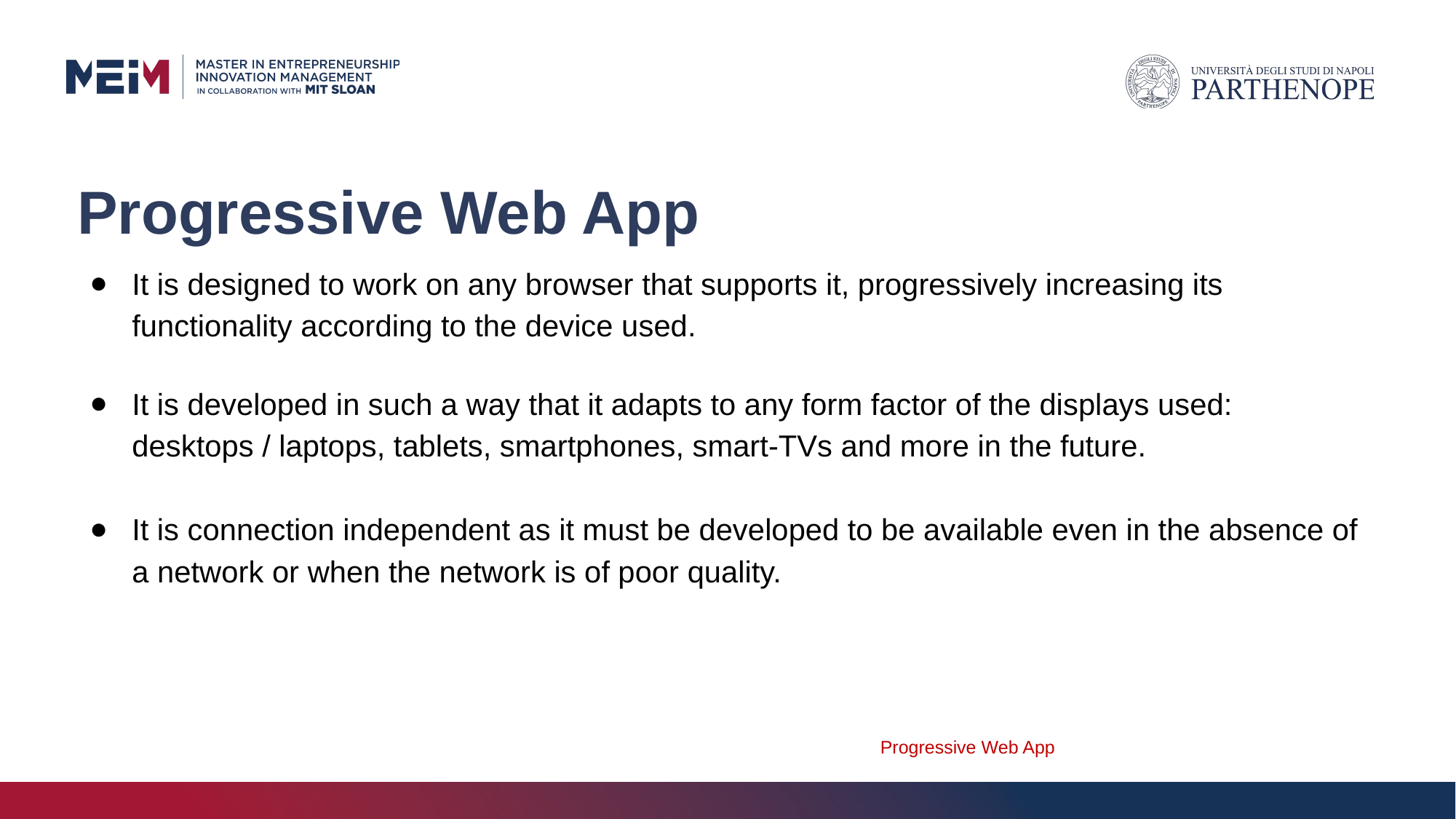

# Progressive Web App
It is designed to work on any browser that supports it, progressively increasing its functionality according to the device used.
It is developed in such a way that it adapts to any form factor of the displays used: desktops / laptops, tablets, smartphones, smart-TVs and more in the future.
It is connection independent as it must be developed to be available even in the absence of a network or when the network is of poor quality.
Progressive Web App